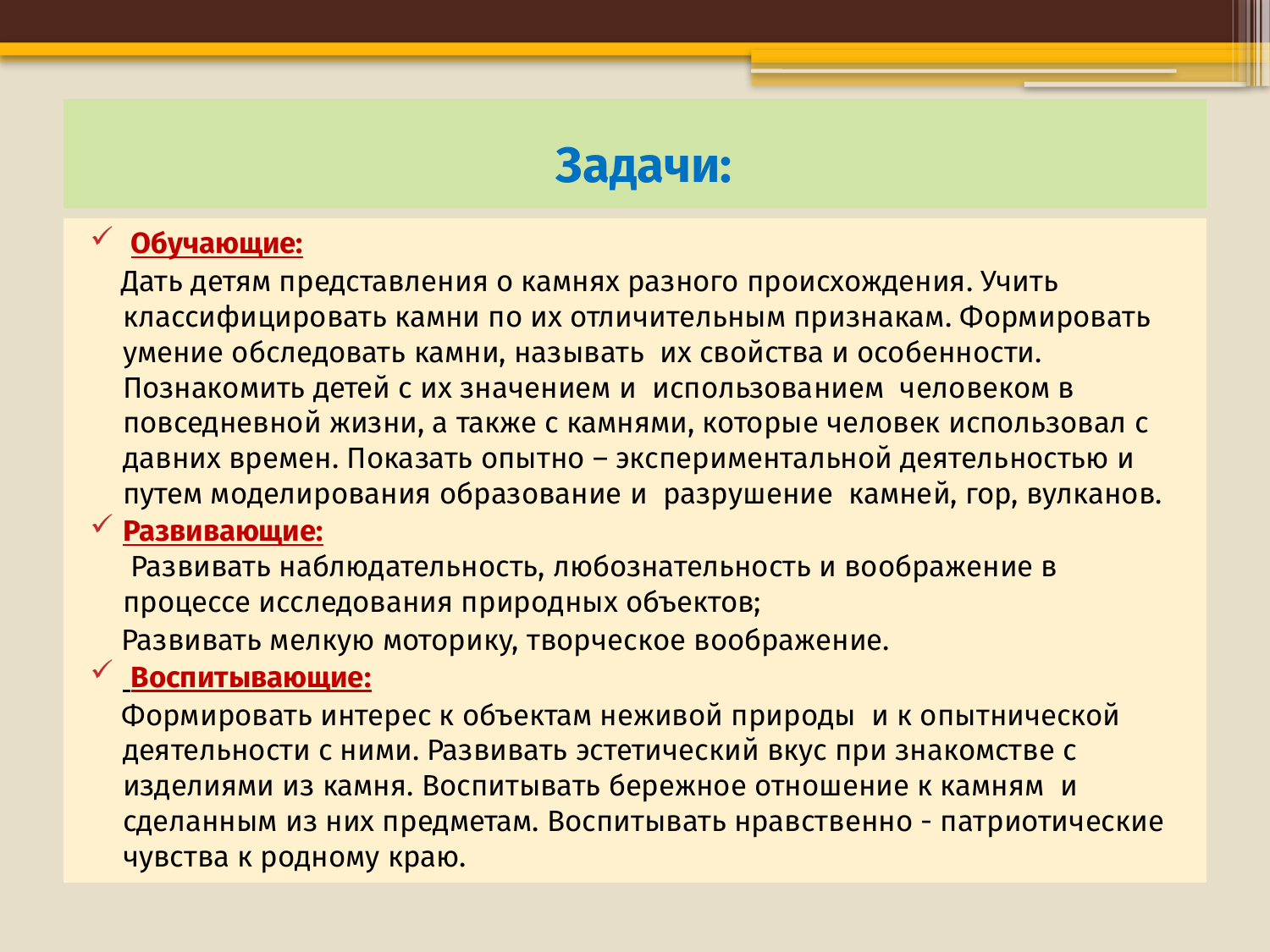

# Задачи:
 Обучающие:
    Дать детям представления о камнях разного происхождения. Учить классифицировать камни по их отличительным признакам. Формировать умение обследовать камни, называть  их свойства и особенности. Познакомить детей с их значением и  использованием  человеком в повседневной жизни, а также с камнями, которые человек использовал с давних времен. Показать опытно – экспериментальной деятельностью и путем моделирования образование и  разрушение  камней, гор, вулканов.
Развивающие:
 Развивать наблюдательность, любознательность и воображение в процессе исследования природных объектов;
    Развивать мелкую моторику, творческое воображение.
 Воспитывающие:
    Формировать интерес к объектам неживой природы  и к опытнической деятельности с ними. Развивать эстетический вкус при знакомстве с изделиями из камня. Воспитывать бережное отношение к камням  и сделанным из них предметам. Воспитывать нравственно - патриотические чувства к родному краю.